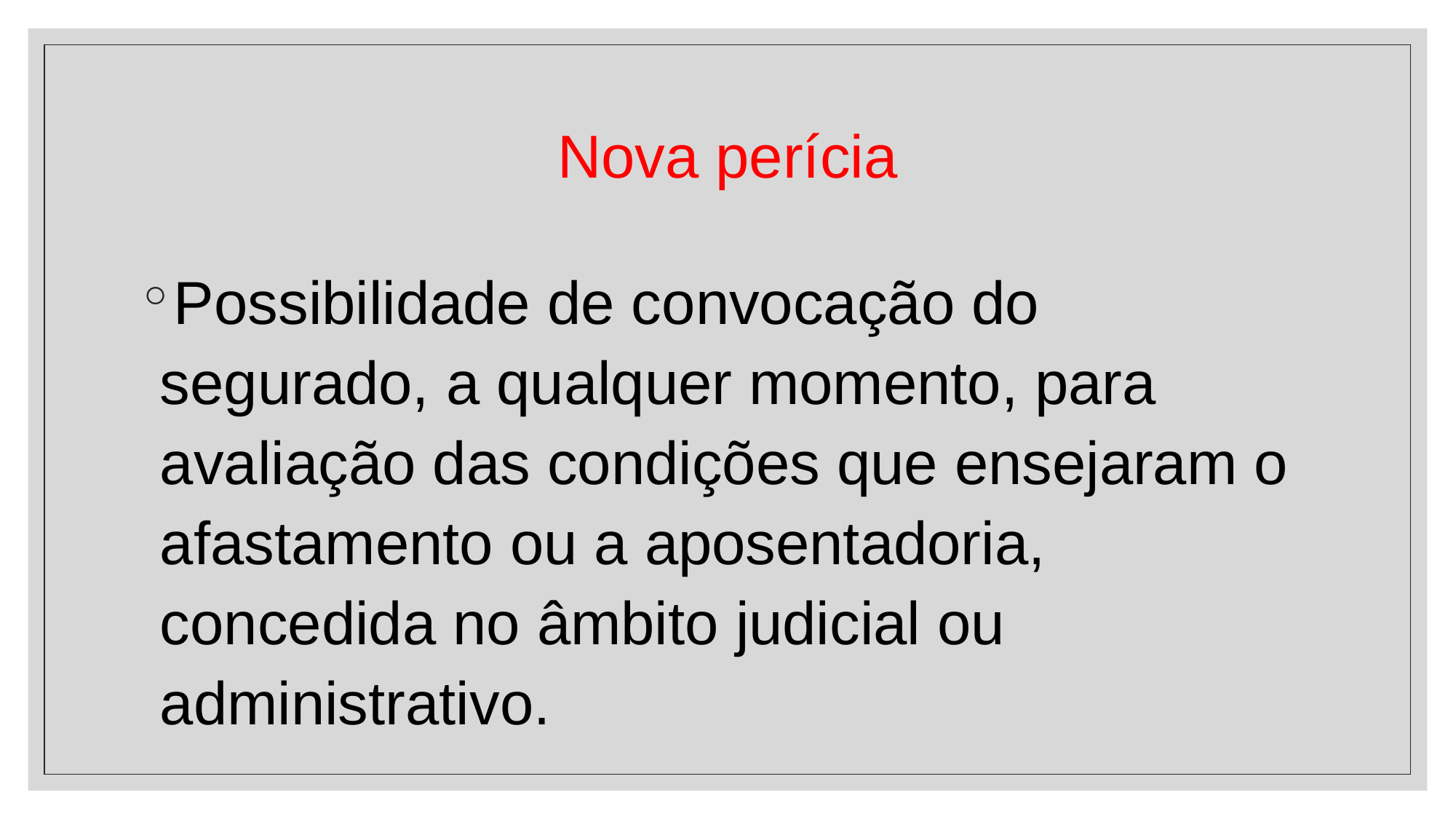

# Nova perícia
Possibilidade de convocação do segurado, a qualquer momento, para avaliação das condições que ensejaram o afastamento ou a aposentadoria, concedida no âmbito judicial ou administrativo.